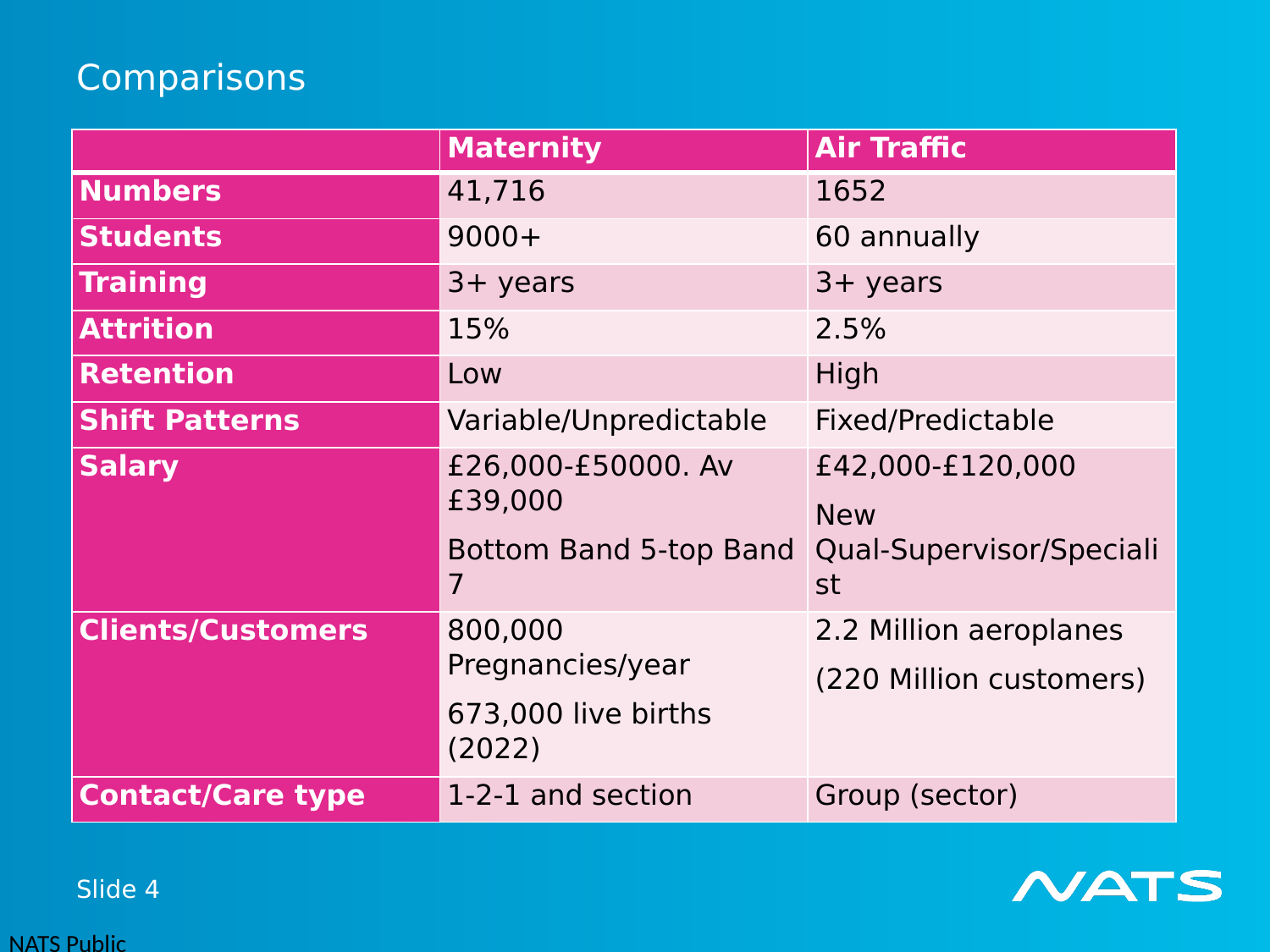

# Comparisons
|  | Maternity | Air Traffic |
| --- | --- | --- |
| Numbers | 41,716 | 1652 |
| Students | 9000+ | 60 annually |
| Training | 3+ years | 3+ years |
| Attrition | 15% | 2.5% |
| Retention | Low | High |
| Shift Patterns | Variable/Unpredictable | Fixed/Predictable |
| Salary | £26,000-£50000. Av £39,000 Bottom Band 5-top Band 7 | £42,000-£120,000 New Qual-Supervisor/Specialist |
| Clients/Customers | 800,000 Pregnancies/year 673,000 live births (2022) | 2.2 Million aeroplanes (220 Million customers) |
| Contact/Care type | 1-2-1 and section | Group (sector) |
Slide 4